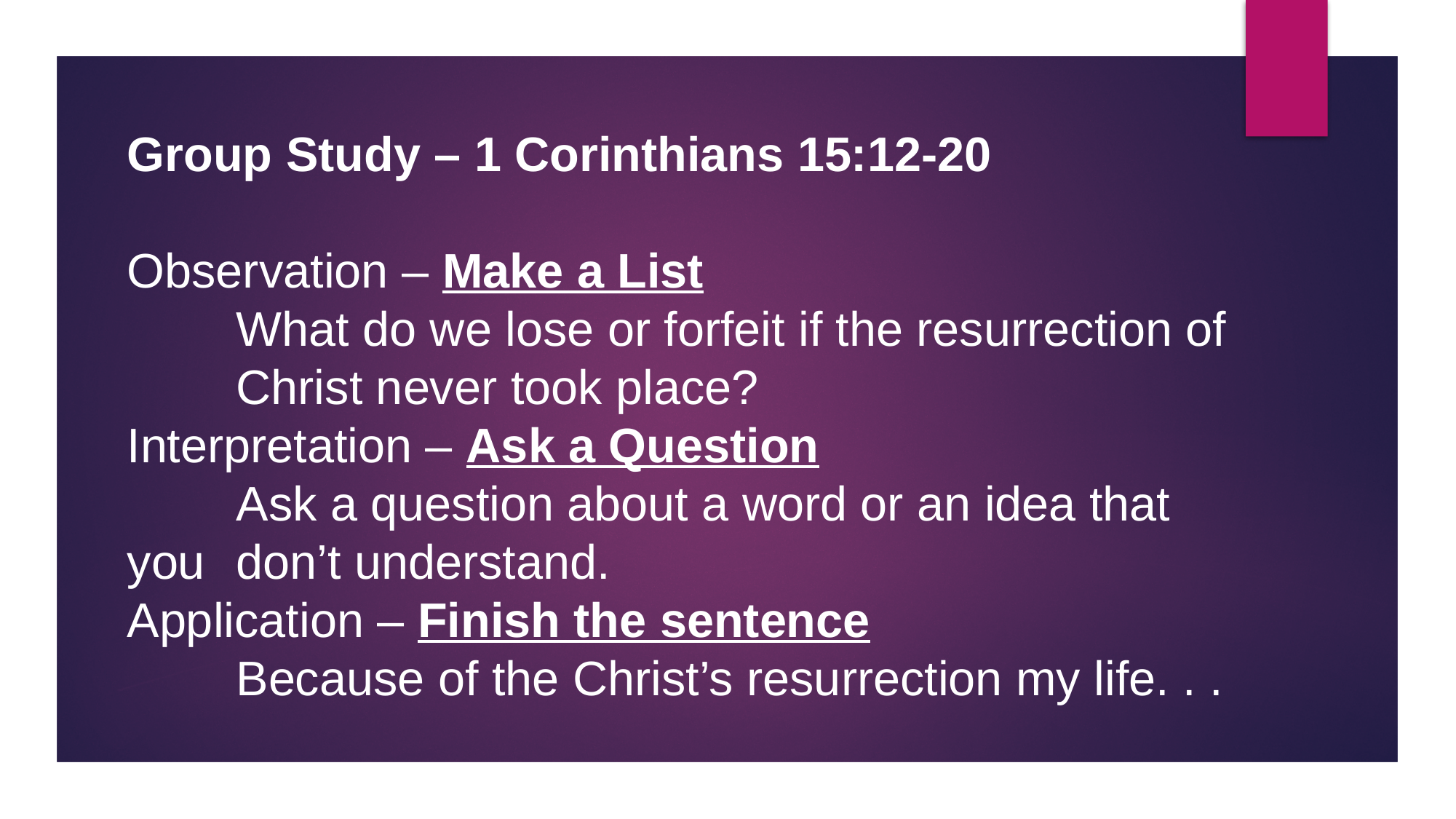

#
Group Study – 1 Corinthians 15:12-20

Observation – Make a List
	What do we lose or forfeit if the resurrection of 	Christ never took place?
Interpretation – Ask a Question
	Ask a question about a word or an idea that you 	don’t understand.
Application – Finish the sentence
	Because of the Christ’s resurrection my life. . .